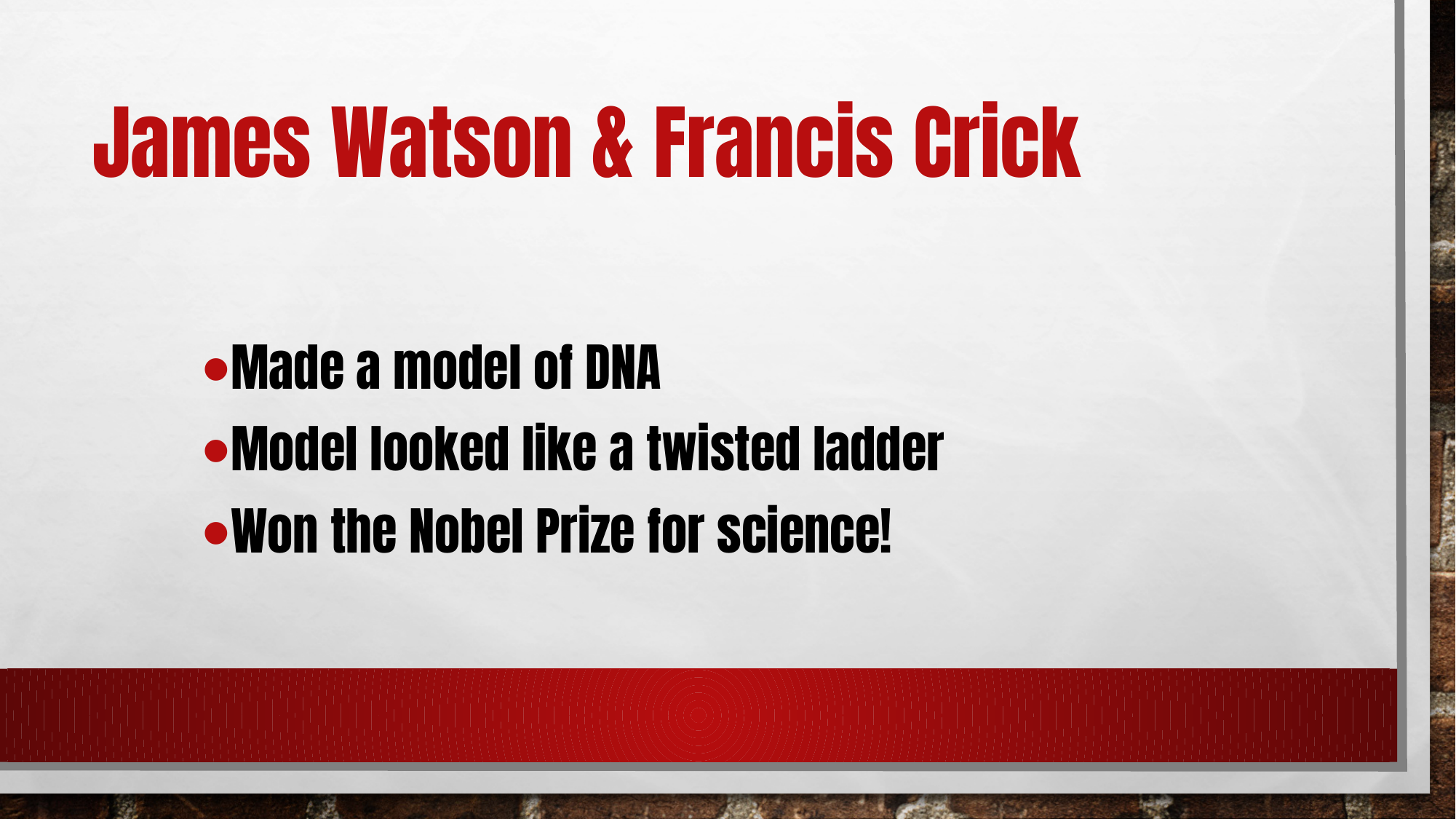

# James Watson & Francis Crick
Made a model of DNA
Model looked like a twisted ladder
Won the Nobel Prize for science!